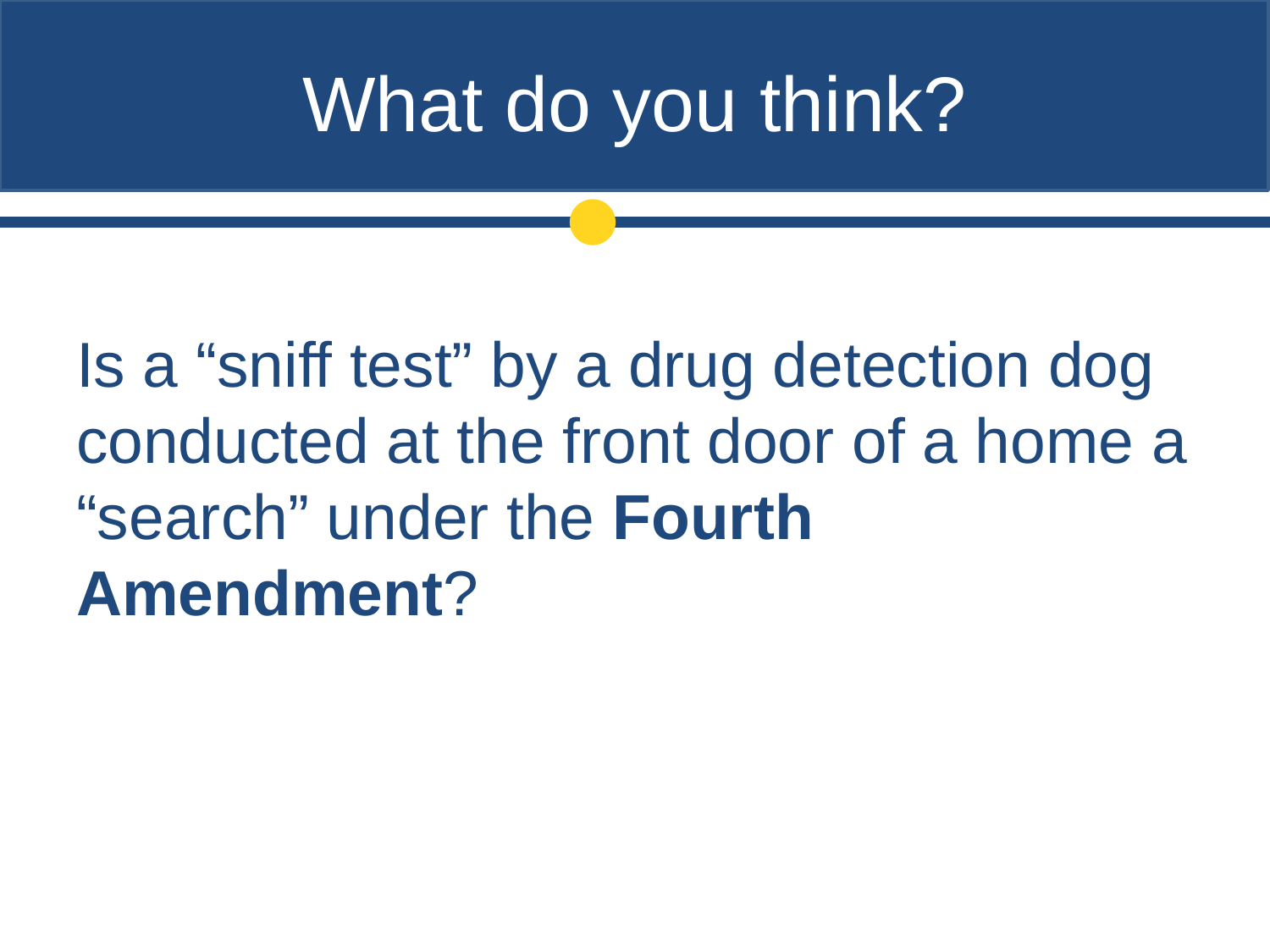

# What do you think?
Is a “sniff test” by a drug detection dog conducted at the front door of a home a “search” under the Fourth Amendment?